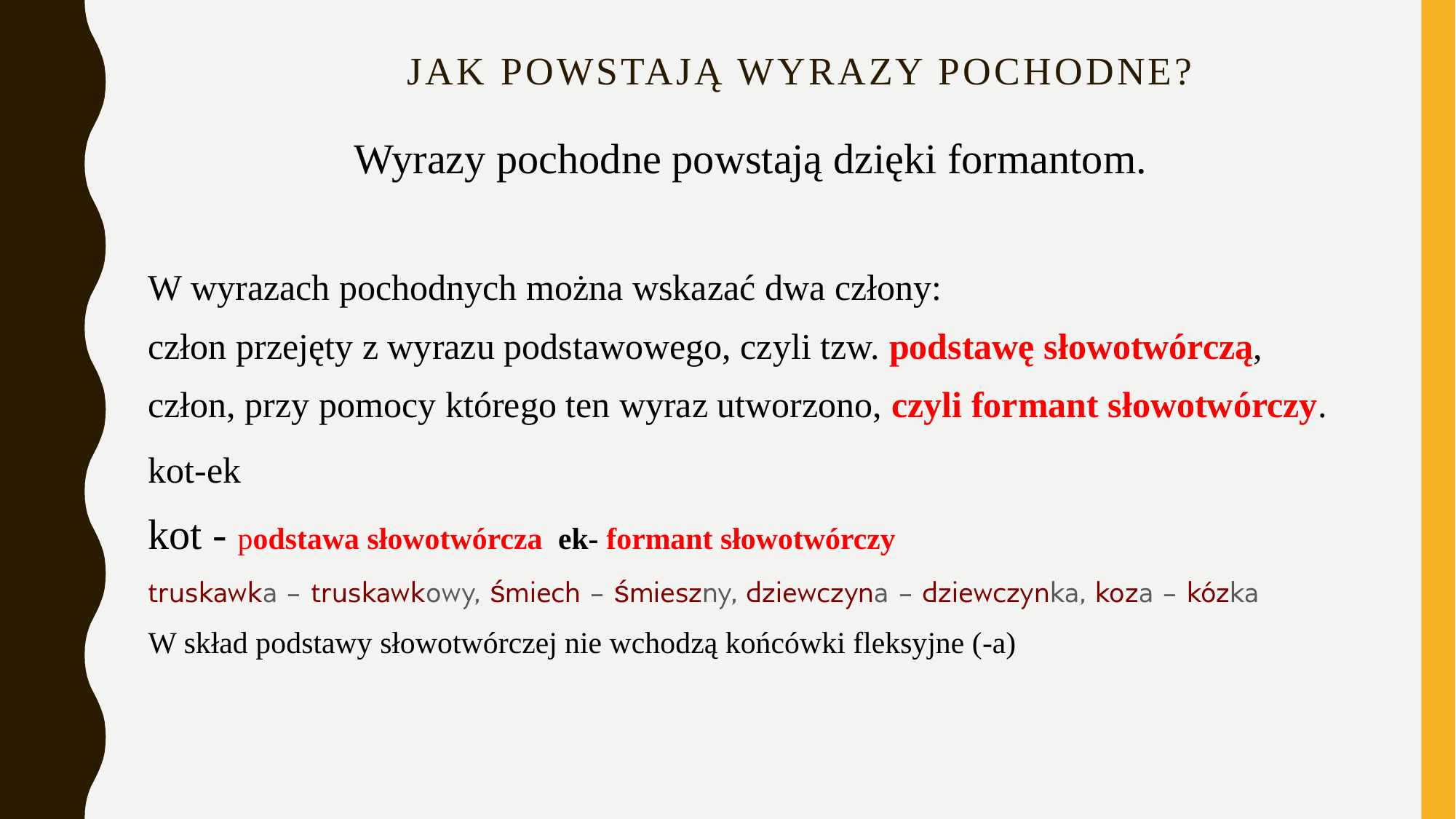

# Jak powstają wyrazy pochodne?
Wyrazy pochodne powstają dzięki formantom.

W wyrazach pochodnych można wskazać dwa człony:
człon przejęty z wyrazu podstawowego, czyli tzw. podstawę słowotwórczą,
człon, przy pomocy którego ten wyraz utworzono, czyli formant słowotwórczy.
kot-ek
kot - podstawa słowotwórcza  ek- formant słowotwórczy
truskawka – truskawkowy, śmiech – śmieszny, dziewczyna – dziewczynka, koza – kózka
W skład podstawy słowotwórczej nie wchodzą końcówki fleksyjne (-a)